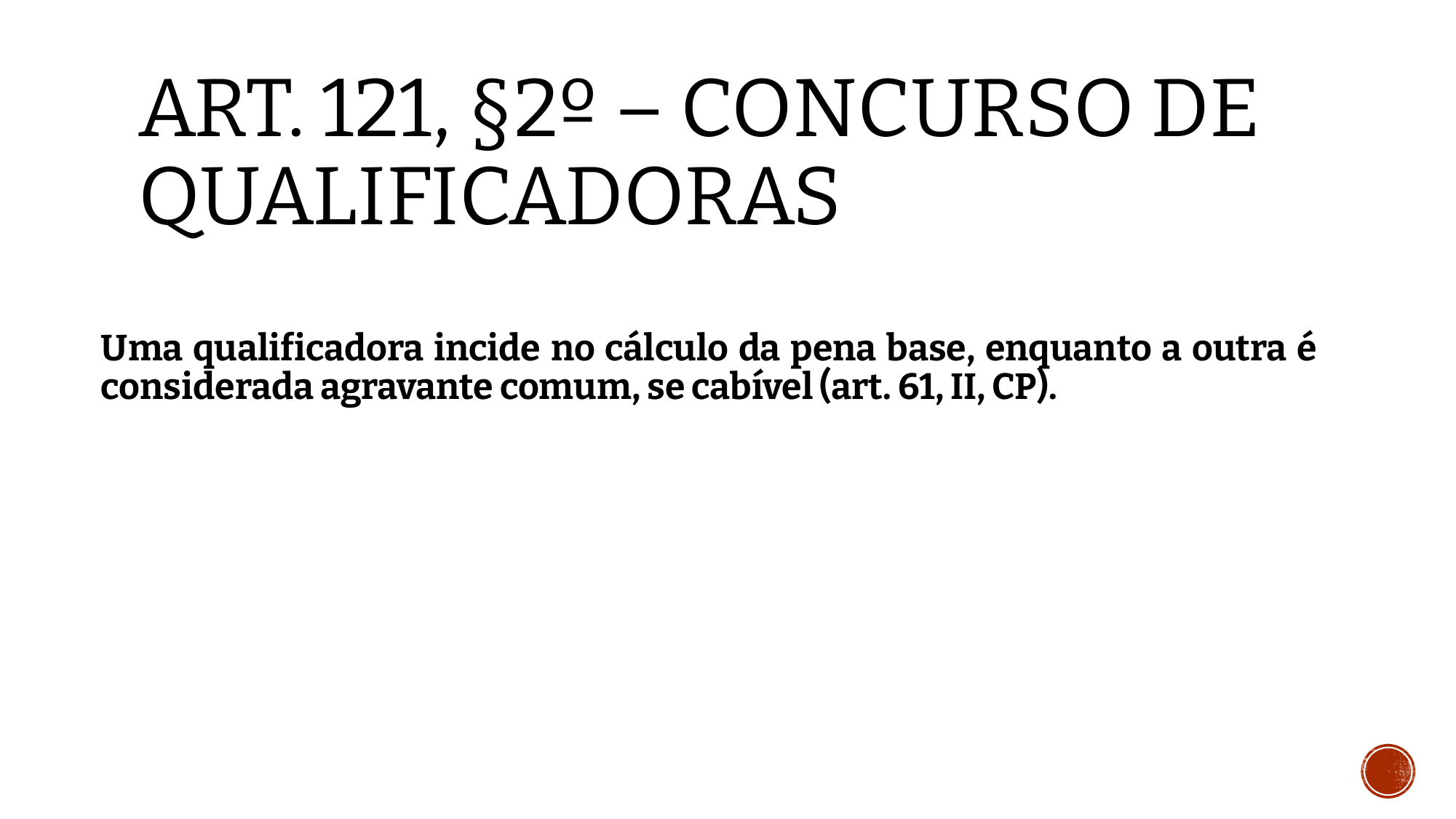

# Art. 121, §2º – Concurso de qualificadoras

Uma qualificadora incide no cálculo da pena base, enquanto a outra é considerada agravante comum, se cabível (art. 61, II, CP).